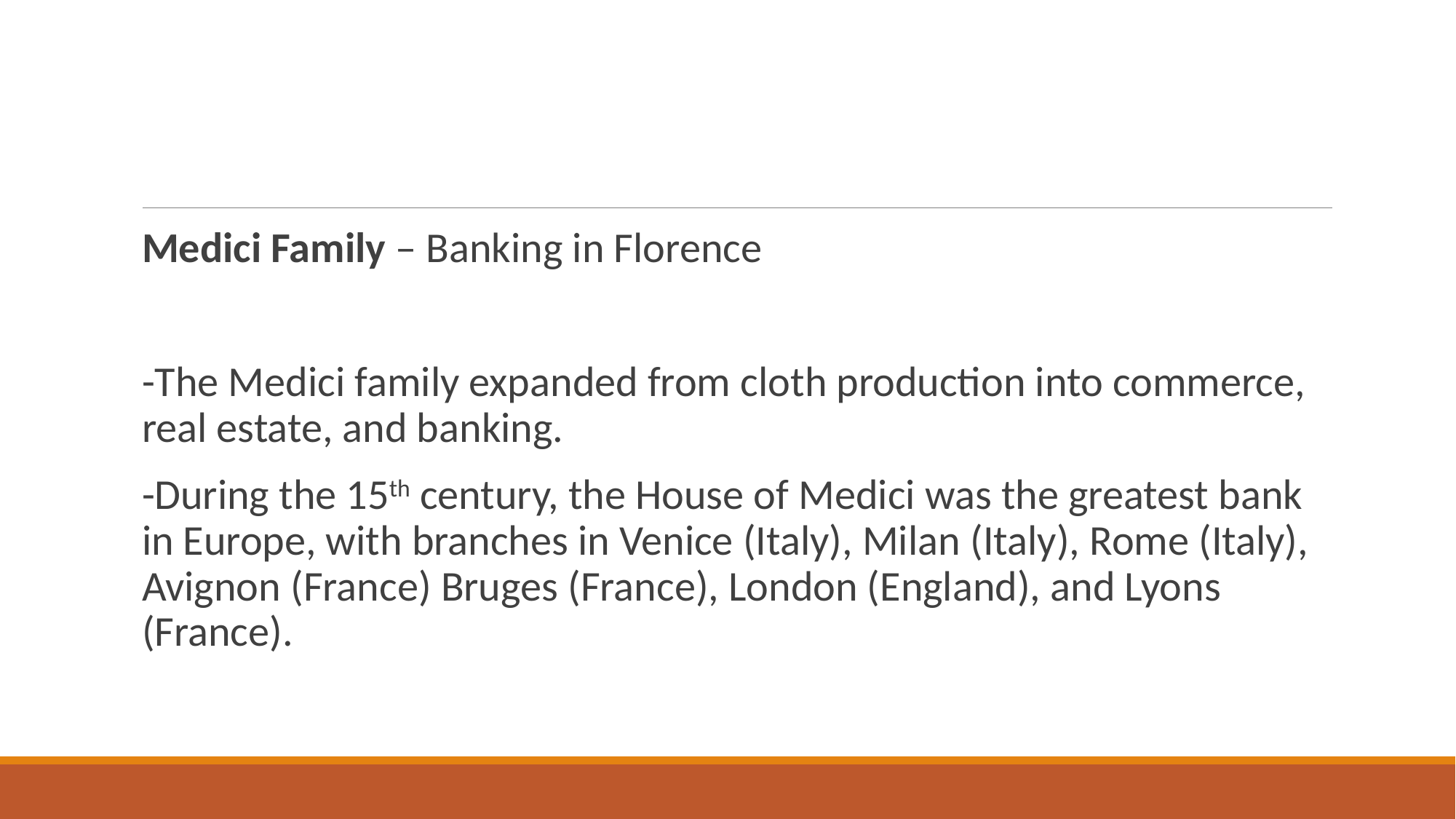

#
Medici Family – Banking in Florence

-The Medici family expanded from cloth production into commerce, real estate, and banking.
-During the 15th century, the House of Medici was the greatest bank in Europe, with branches in Venice (Italy), Milan (Italy), Rome (Italy), Avignon (France) Bruges (France), London (England), and Lyons (France).